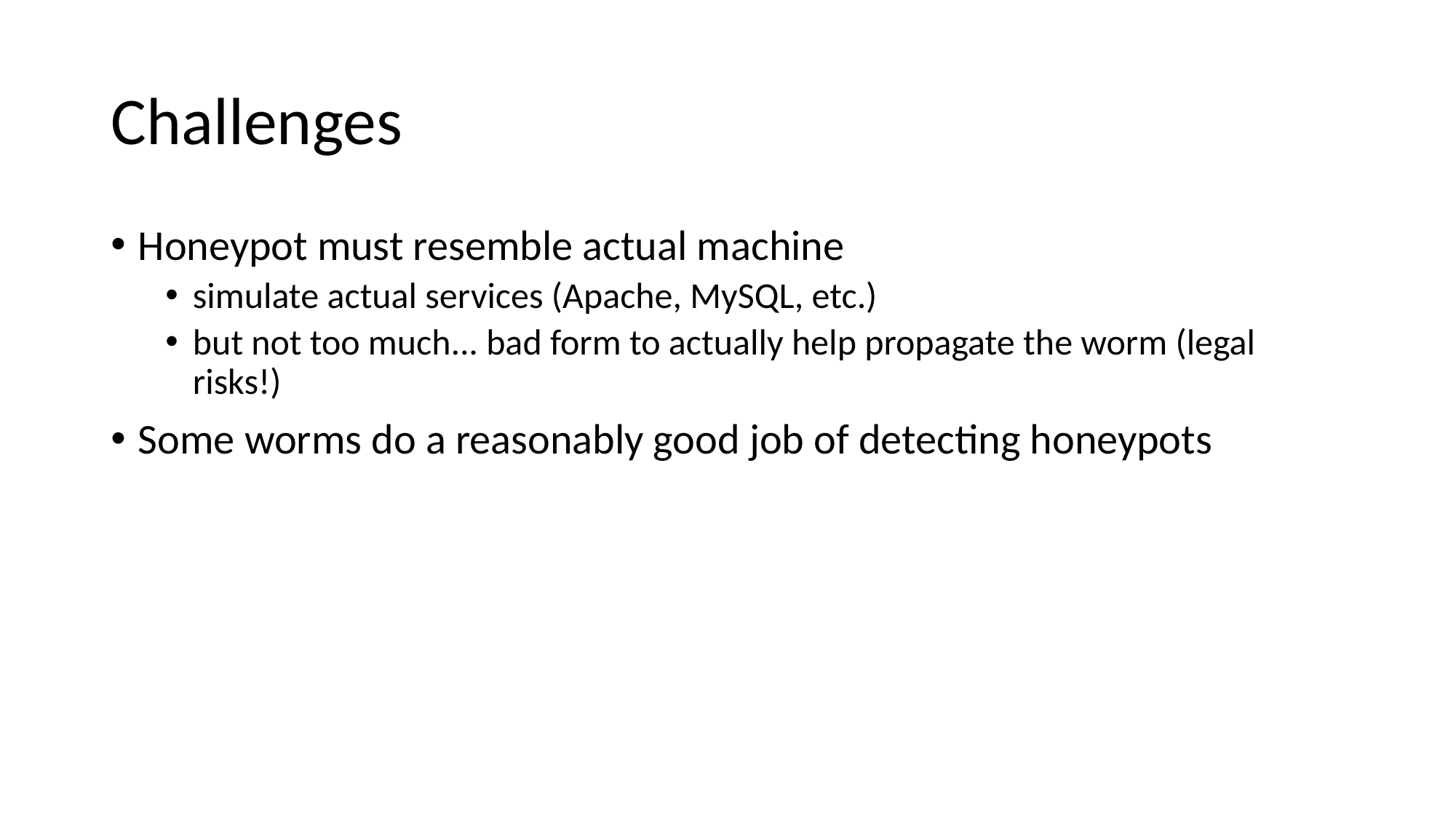

# Challenges
Honeypot must resemble actual machine
simulate actual services (Apache, MySQL, etc.)
but not too much... bad form to actually help propagate the worm (legal risks!)
Some worms do a reasonably good job of detecting honeypots